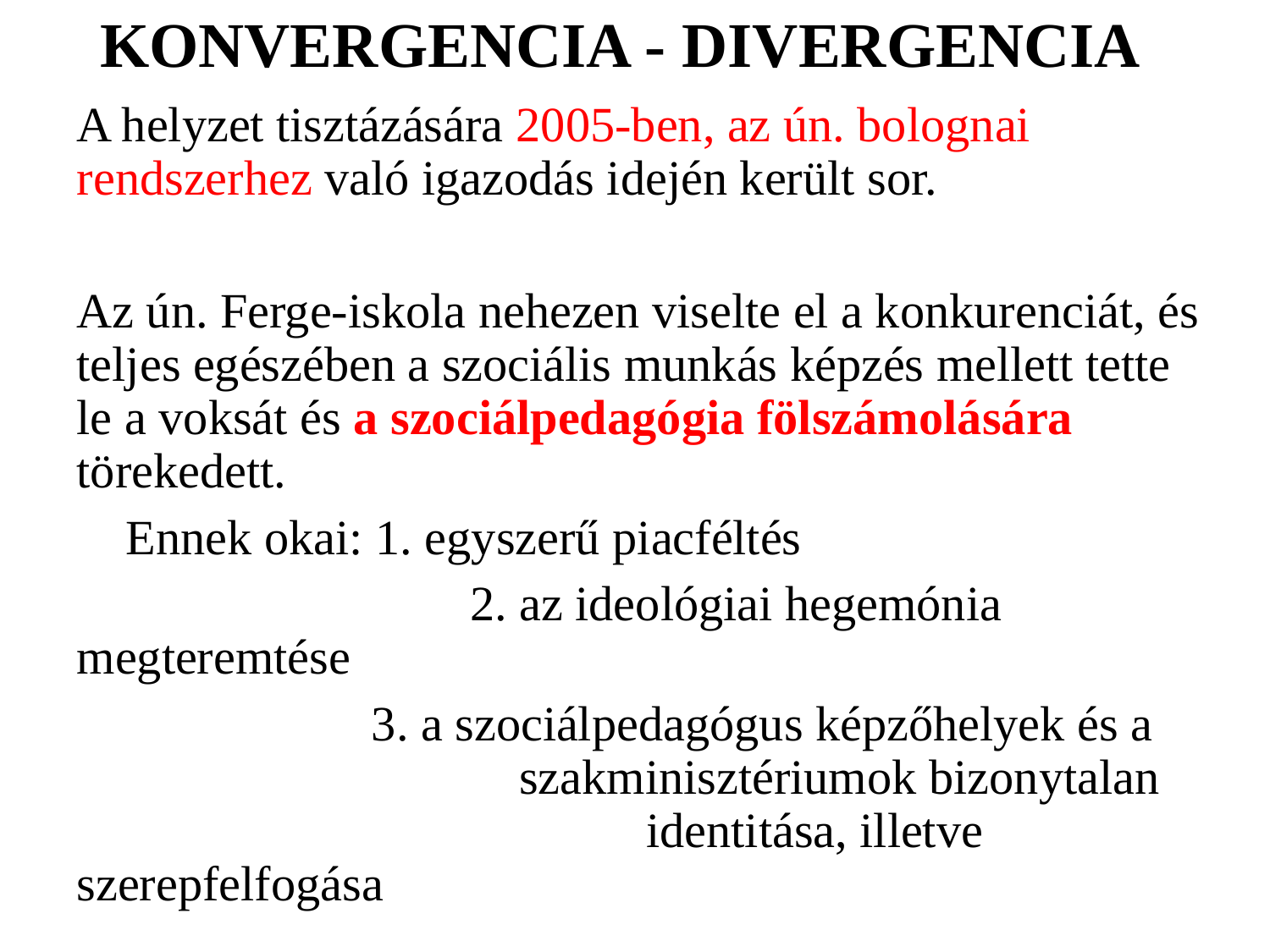

# KONVERGENCIA - DIVERGENCIA
A helyzet tisztázására 2005-ben, az ún. bolognai rendszerhez való igazodás idején került sor.

Az ún. Ferge-iskola nehezen viselte el a konkurenciát, és teljes egészében a szociális munkás képzés mellett tette le a voksát és a szociálpedagógia fölszámolására törekedett.
    Ennek okai: 1. egyszerű piacféltés
			 2. az ideológiai hegemónia megteremtése
                        3. a szociálpedagógus képzőhelyek és a 			     szakminisztériumok bizonytalan 				     identitása, illetve szerepfelfogása